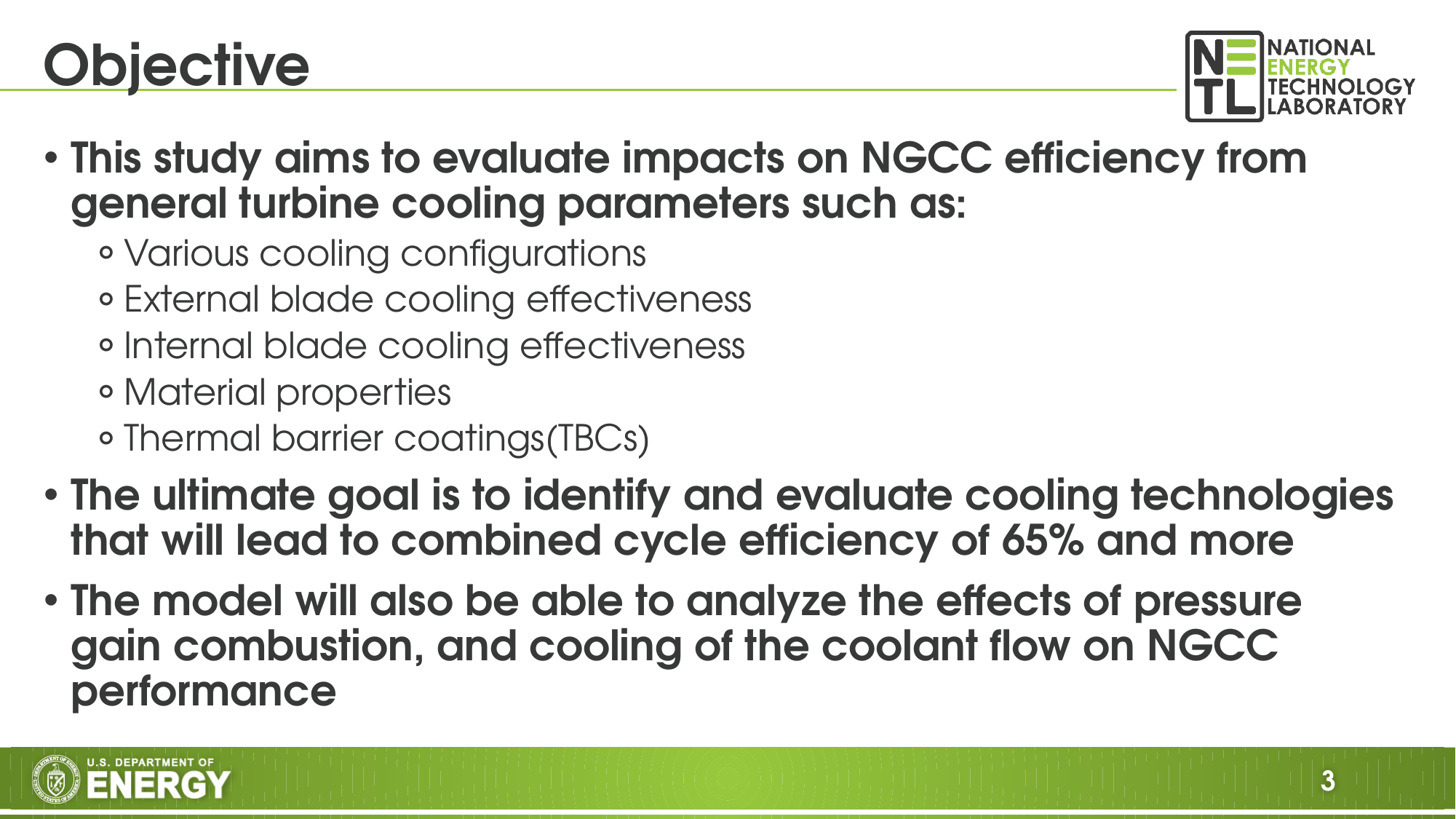

# Objective
This study aims to evaluate impacts on NGCC efficiency from general turbine cooling parameters such as:
Various cooling configurations
External blade cooling effectiveness
Internal blade cooling effectiveness
Material properties
Thermal barrier coatings(TBCs)
The ultimate goal is to identify and evaluate cooling technologies that will lead to combined cycle efficiency of 65% and more
The model will also be able to analyze the effects of pressure gain combustion, and cooling of the coolant flow on NGCC performance